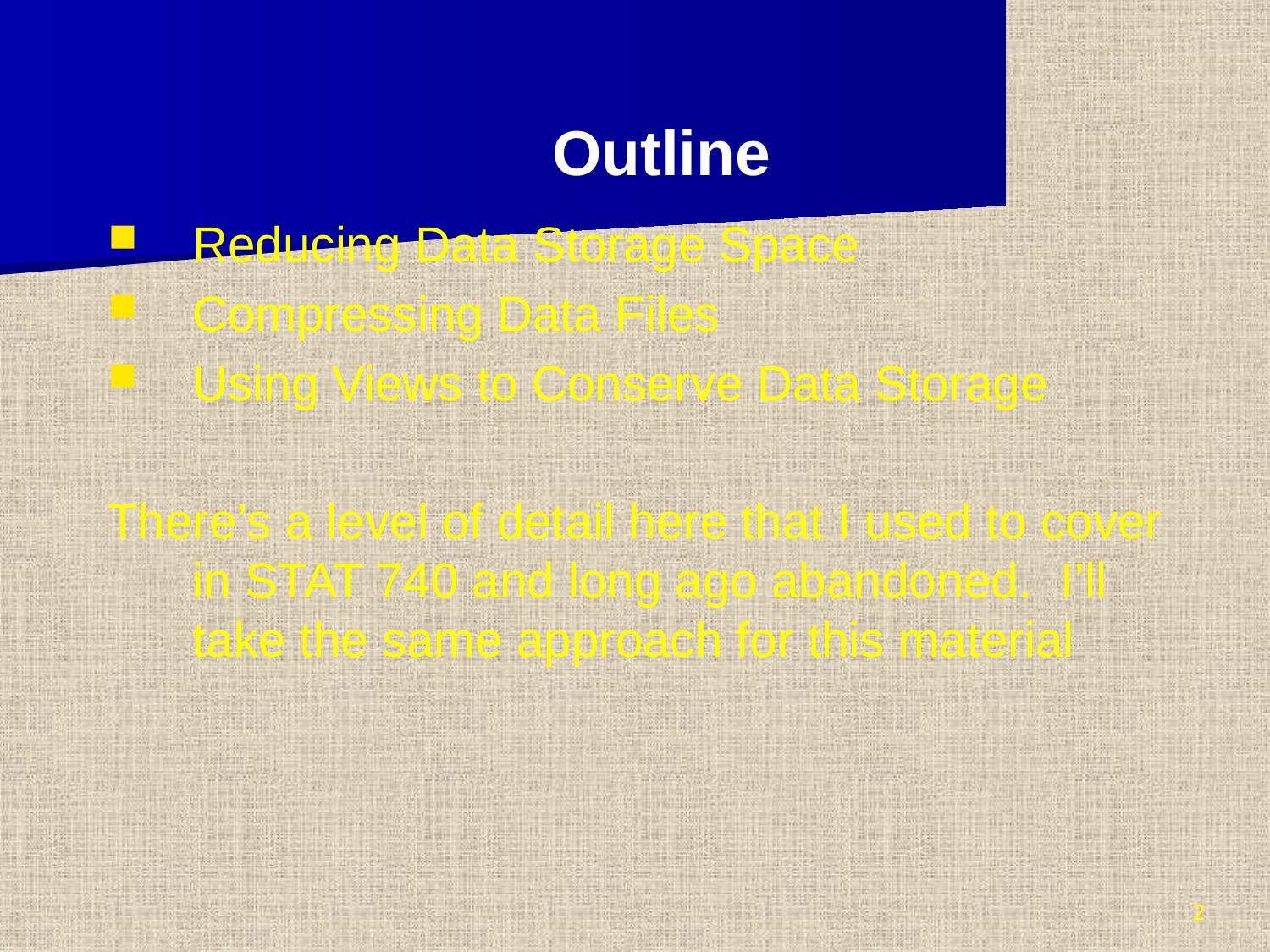

Outline

Reducing Data Storage Space
Compressing Data Files
Using Views to Conserve Data Storage

There’s a level of detail here that I used to cover in STAT 740 and long ago abandoned.  I’ll take the same approach for this material
2